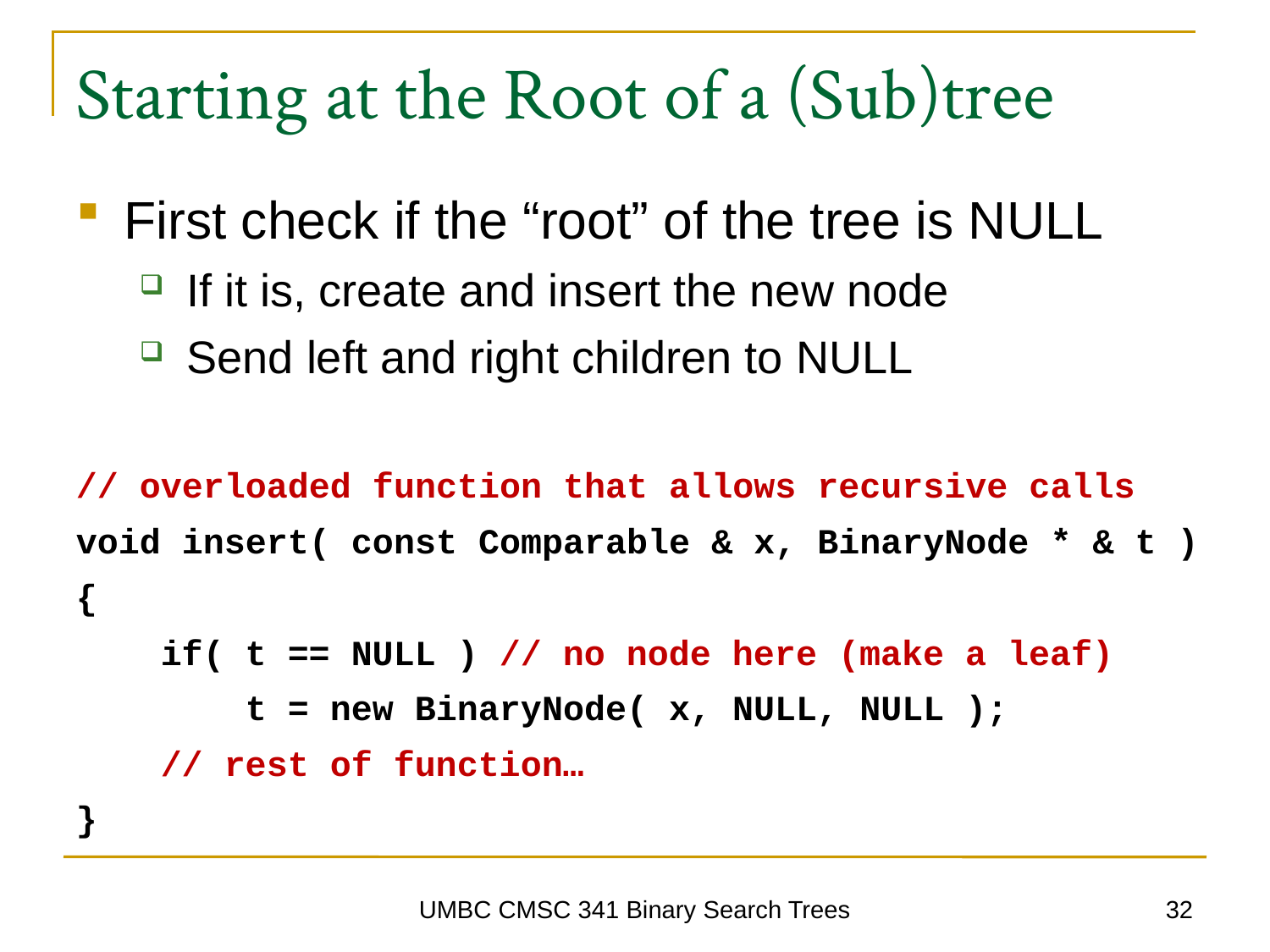

# Starting at the Root of a (Sub)tree
First check if the “root” of the tree is NULL
If it is, create and insert the new node
Send left and right children to NULL

// overloaded function that allows recursive calls
void insert( const Comparable & x, BinaryNode * & t )
{
    if( t == NULL ) // no node here (make a leaf)
        t = new BinaryNode( x, NULL, NULL );
    // rest of function…
}

32
UMBC CMSC 341 Binary Search Trees